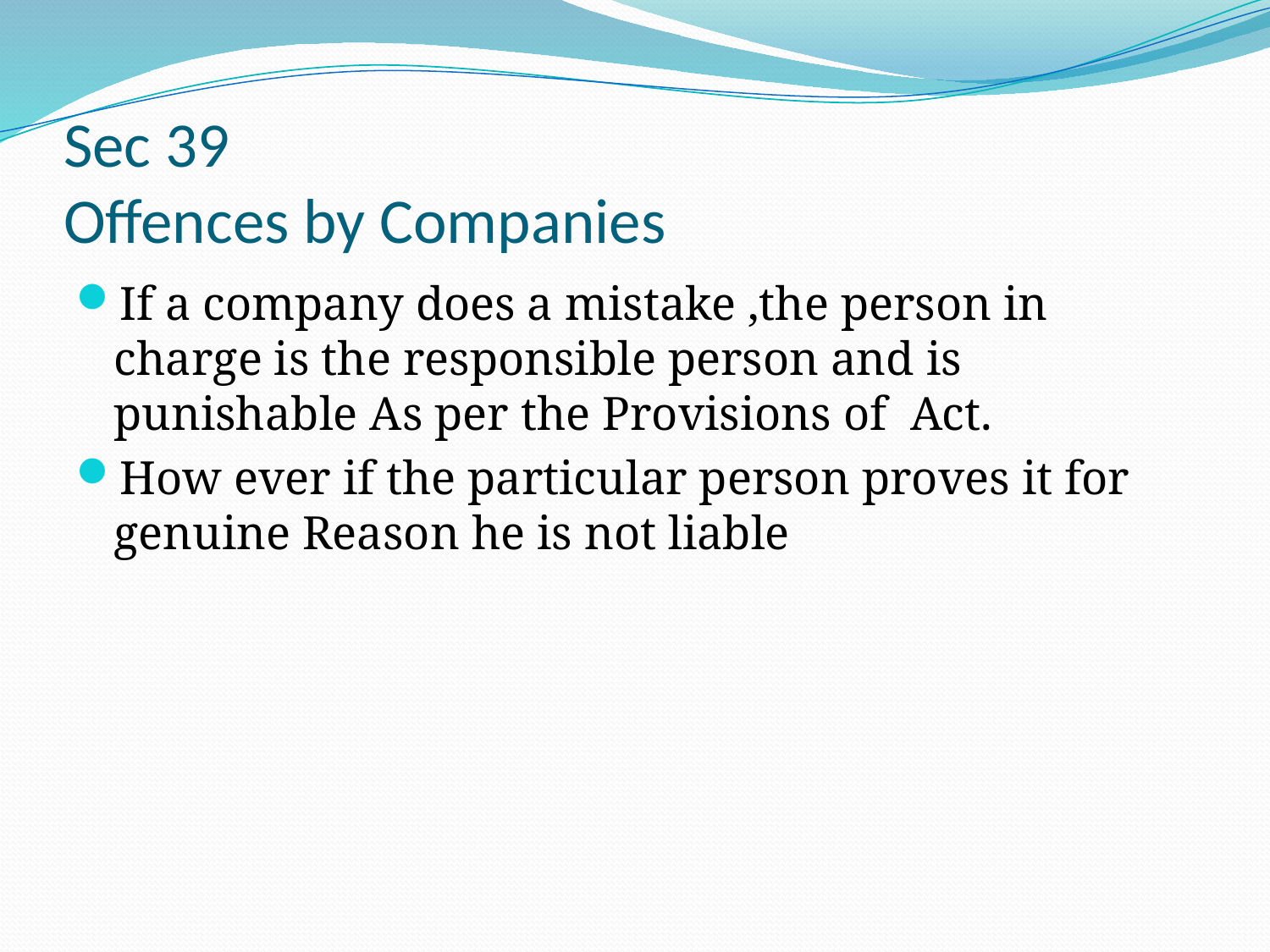

# Sec 39 Offences by Companies
If a company does a mistake ,the person in charge is the responsible person and is punishable As per the Provisions of  Act.
How ever if the particular person proves it for genuine Reason he is not liable